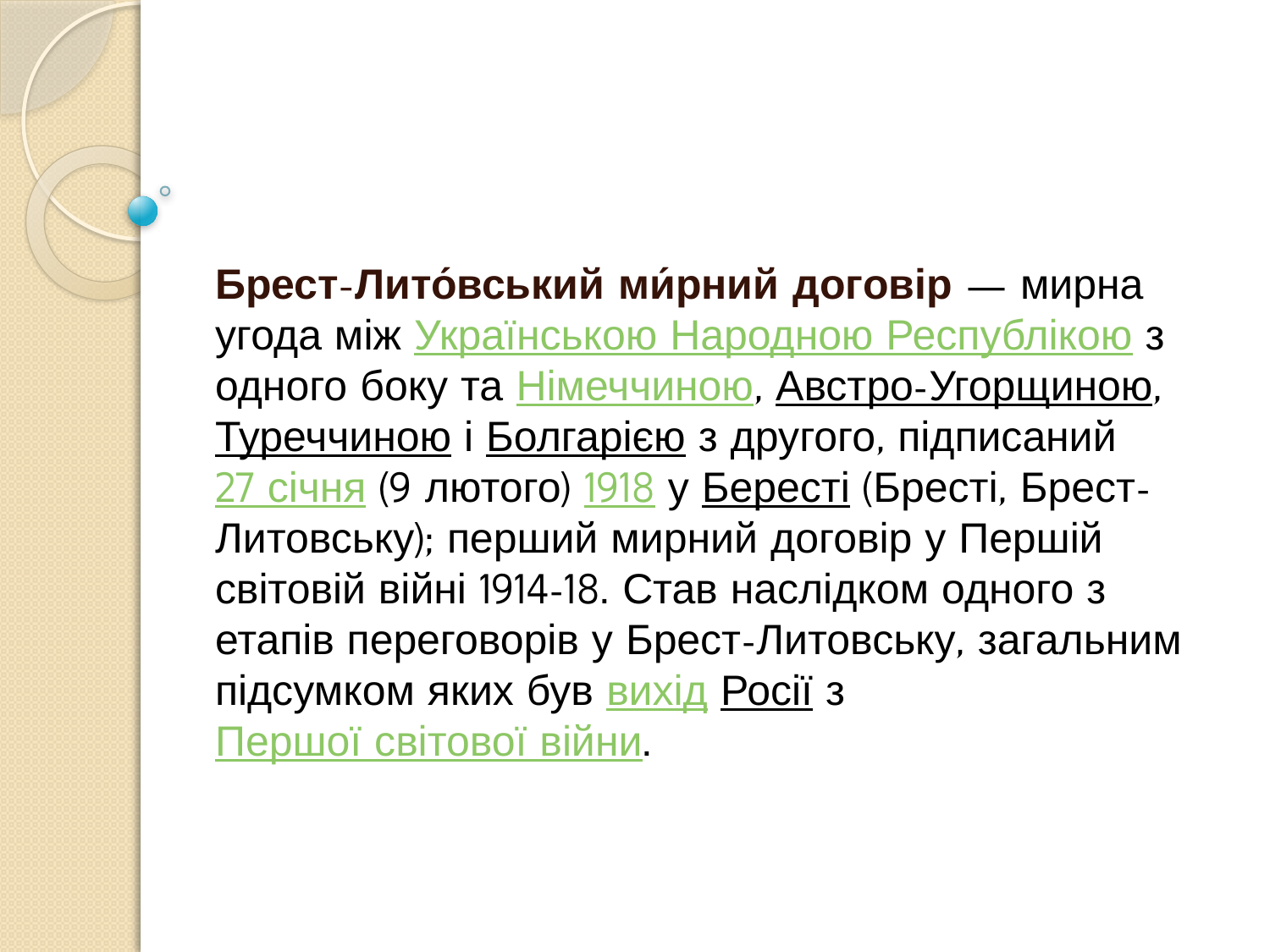

#
Брест-Лито́вський ми́рний договір — мирна угода між Українською Народною Республікою з одного боку та Німеччиною, Австро-Угорщиною, Туреччиною і Болгарією з другого, підписаний 27 січня (9 лютого) 1918 у Бересті (Бресті, Брест-Литовську); перший мирний договір у Першій світовій війні 1914-18. Став наслідком одного з етапів переговорів у Брест-Литовську, загальним підсумком яких був вихід Росії з Першої світової війни.